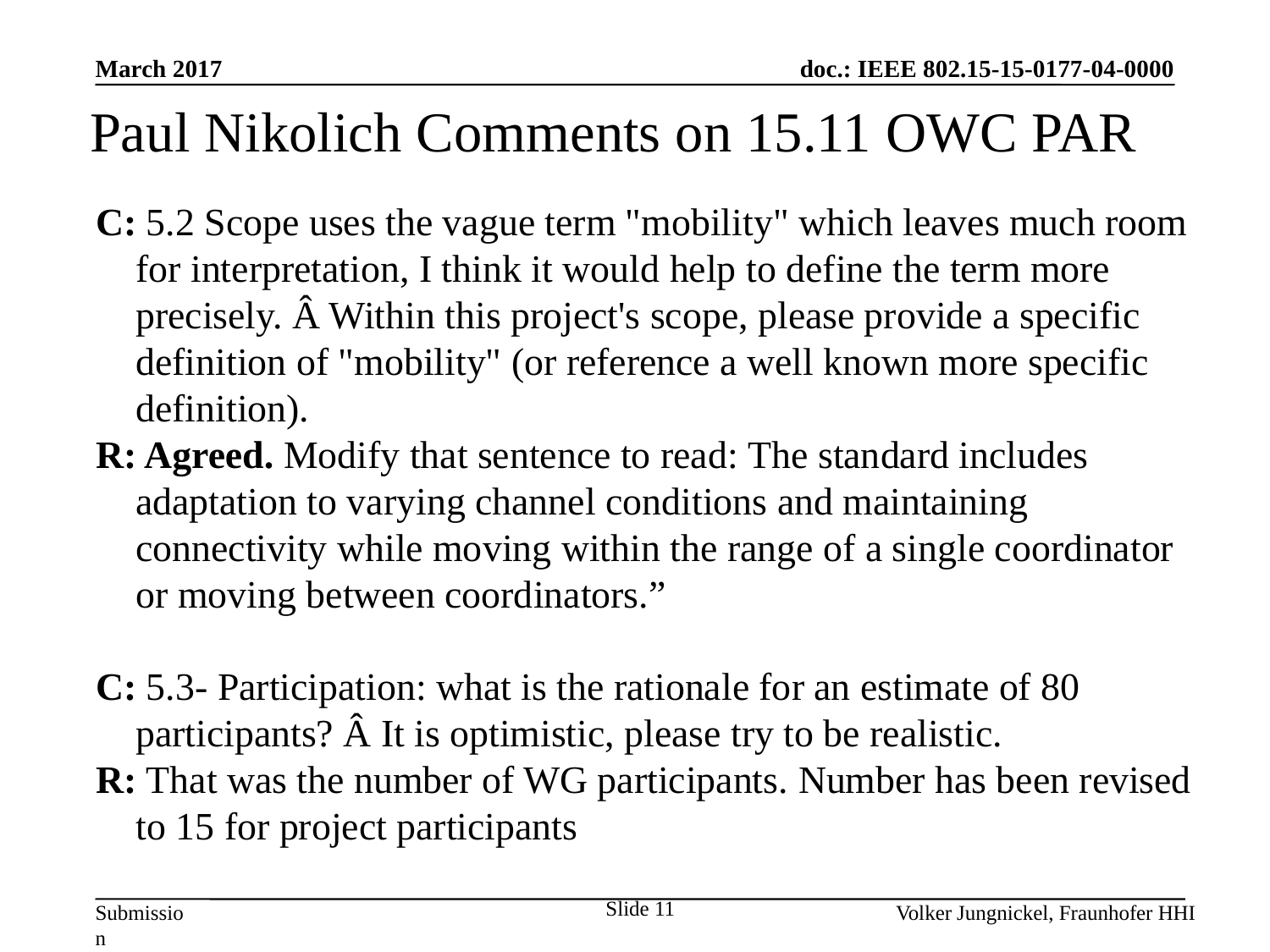

March 2017
Paul Nikolich Comments on 15.11 OWC PAR
C: 5.2 Scope uses the vague term "mobility" which leaves much room for interpretation, I think it would help to define the term more precisely. Â Within this project's scope, please provide a specific definition of "mobility" (or reference a well known more specific definition).
R: Agreed. Modify that sentence to read: The standard includes adaptation to varying channel conditions and maintaining connectivity while moving within the range of a single coordinator or moving between coordinators.”

C: 5.3- Participation: what is the rationale for an estimate of 80 participants? Â It is optimistic, please try to be realistic.
R: That was the number of WG participants. Number has been revised to 15 for project participants

Slide 11
Volker Jungnickel, Fraunhofer HHI